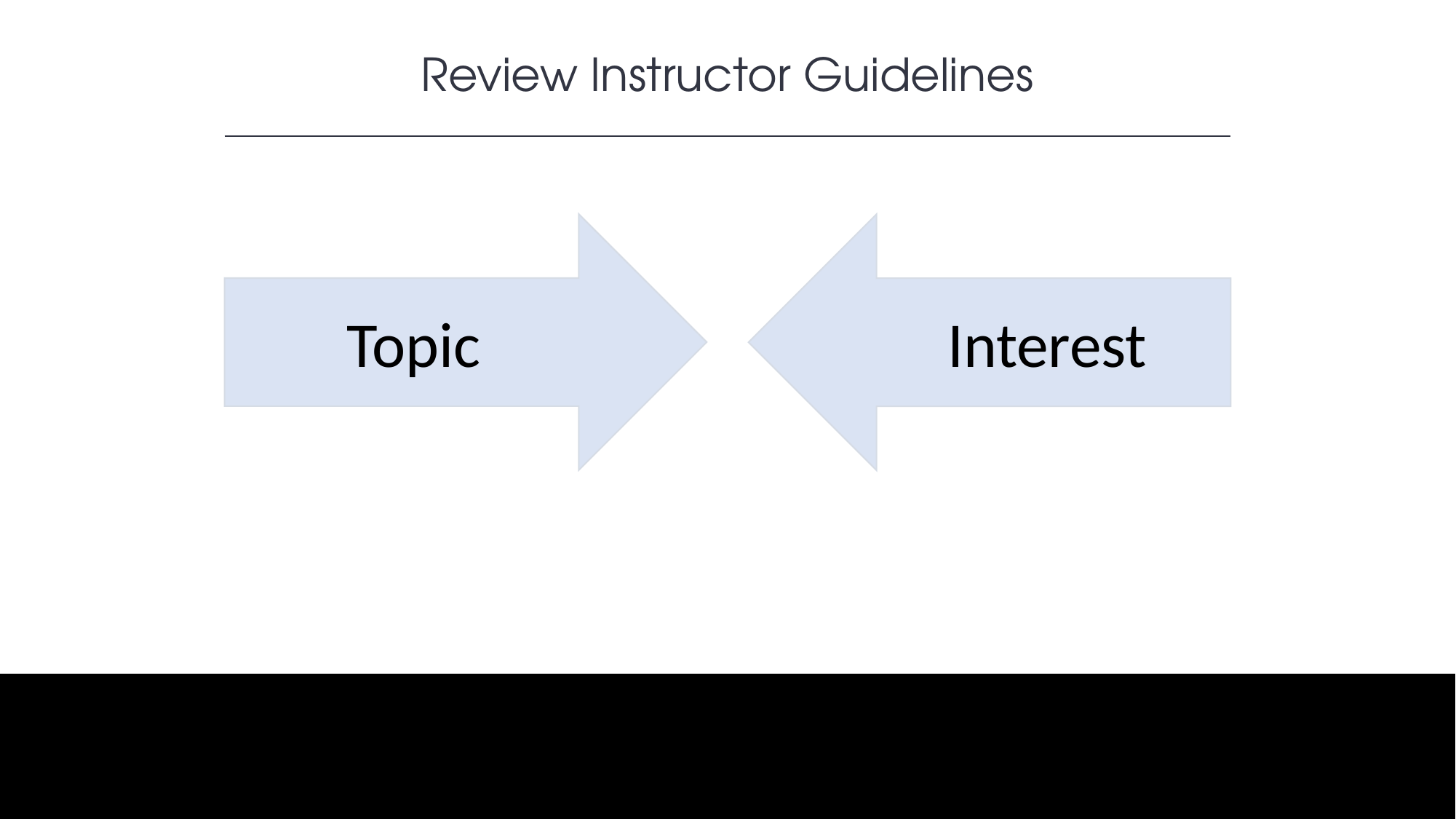

Review Instructor Guidelines
HAWKES LEARNING

Topic
Interest